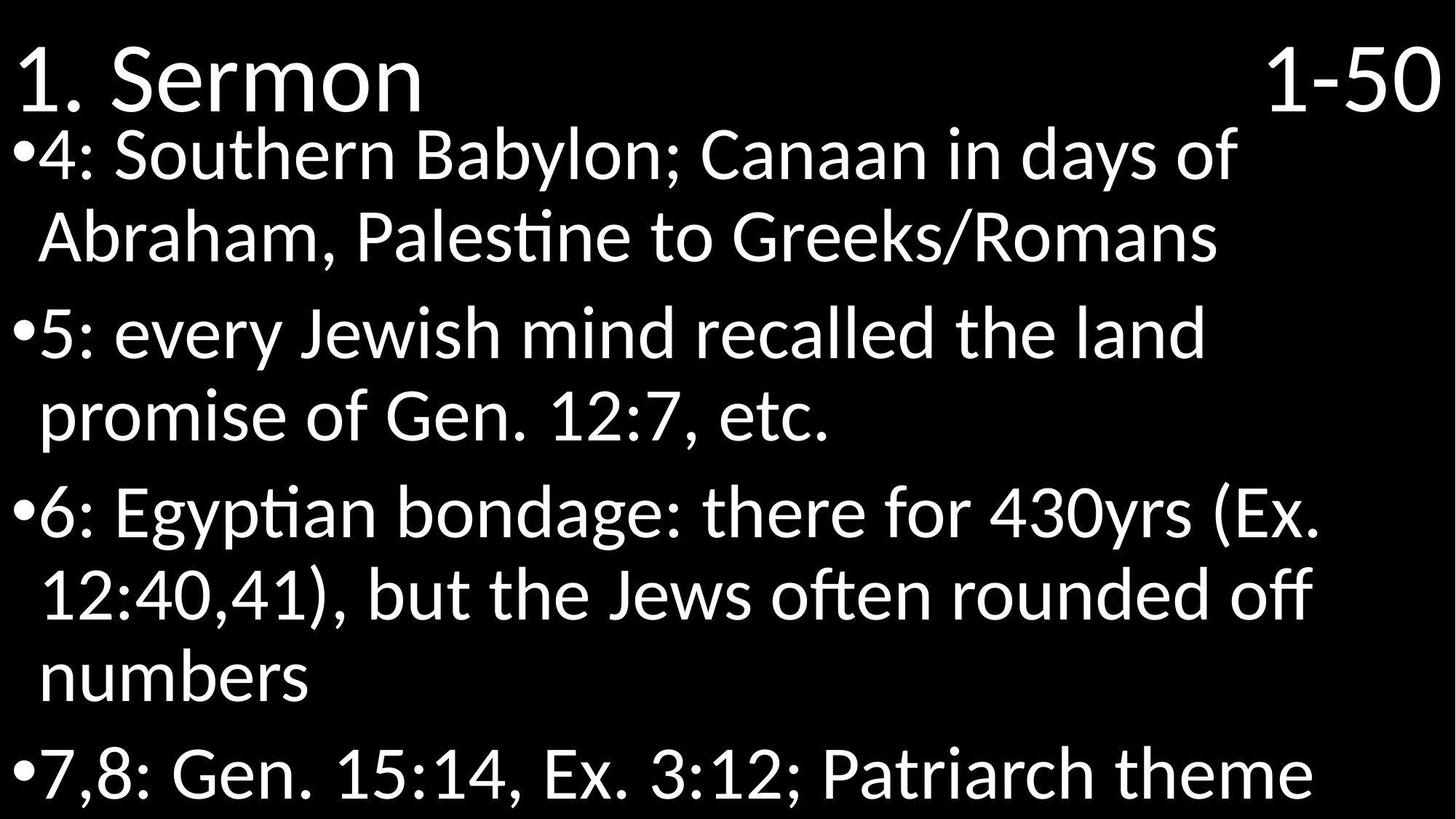

# 1. Sermon							       1-50
4: Southern Babylon; Canaan in days of Abraham, Palestine to Greeks/Romans
5: every Jewish mind recalled the land promise of Gen. 12:7, etc.
6: Egyptian bondage: there for 430yrs (Ex. 12:40,41), but the Jews often rounded off numbers
7,8: Gen. 15:14, Ex. 3:12; Patriarch theme